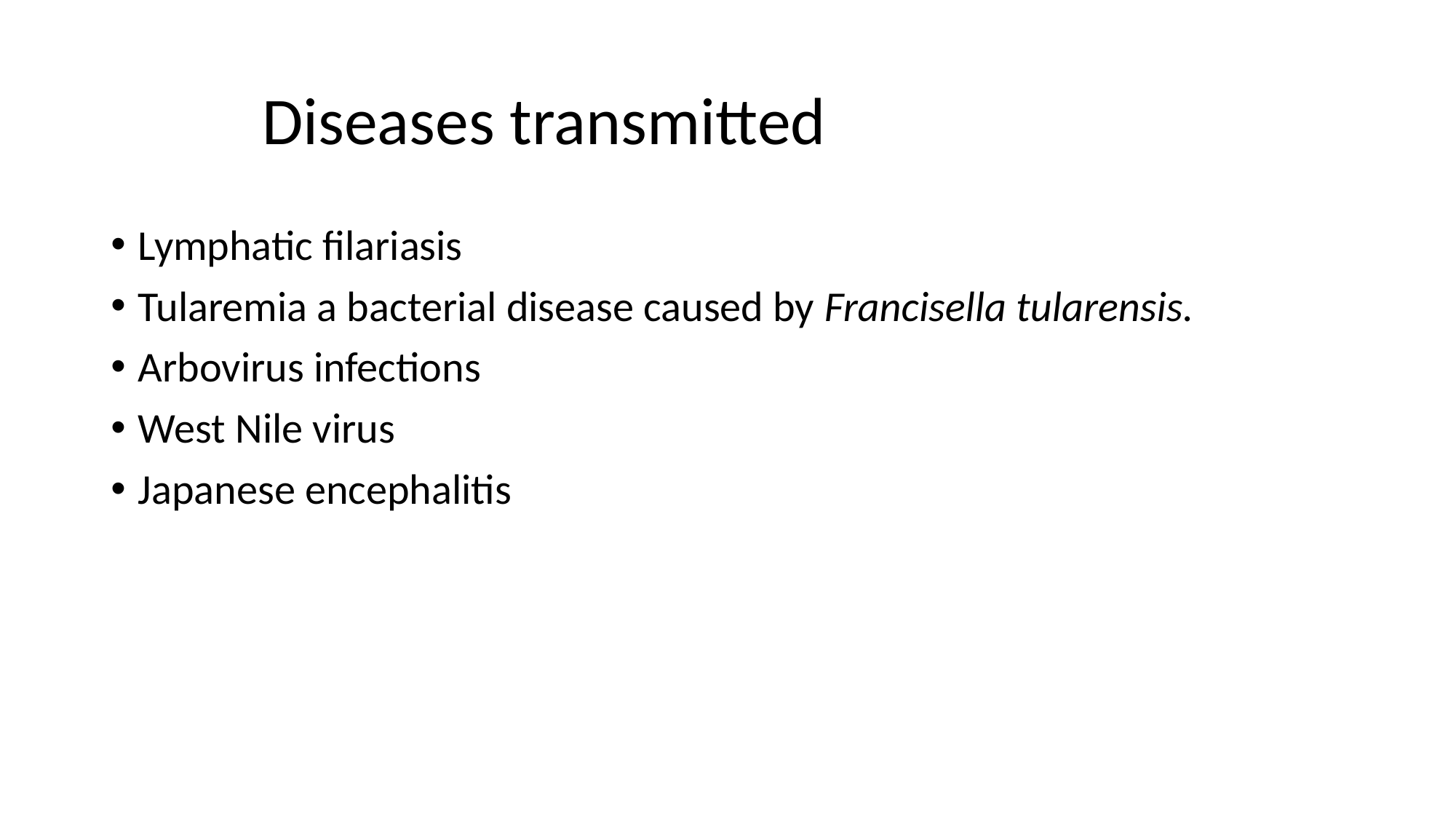

# Diseases transmitted
Lymphatic filariasis
Tularemia a bacterial disease caused by Francisella tularensis.
Arbovirus infections
West Nile virus
Japanese encephalitis